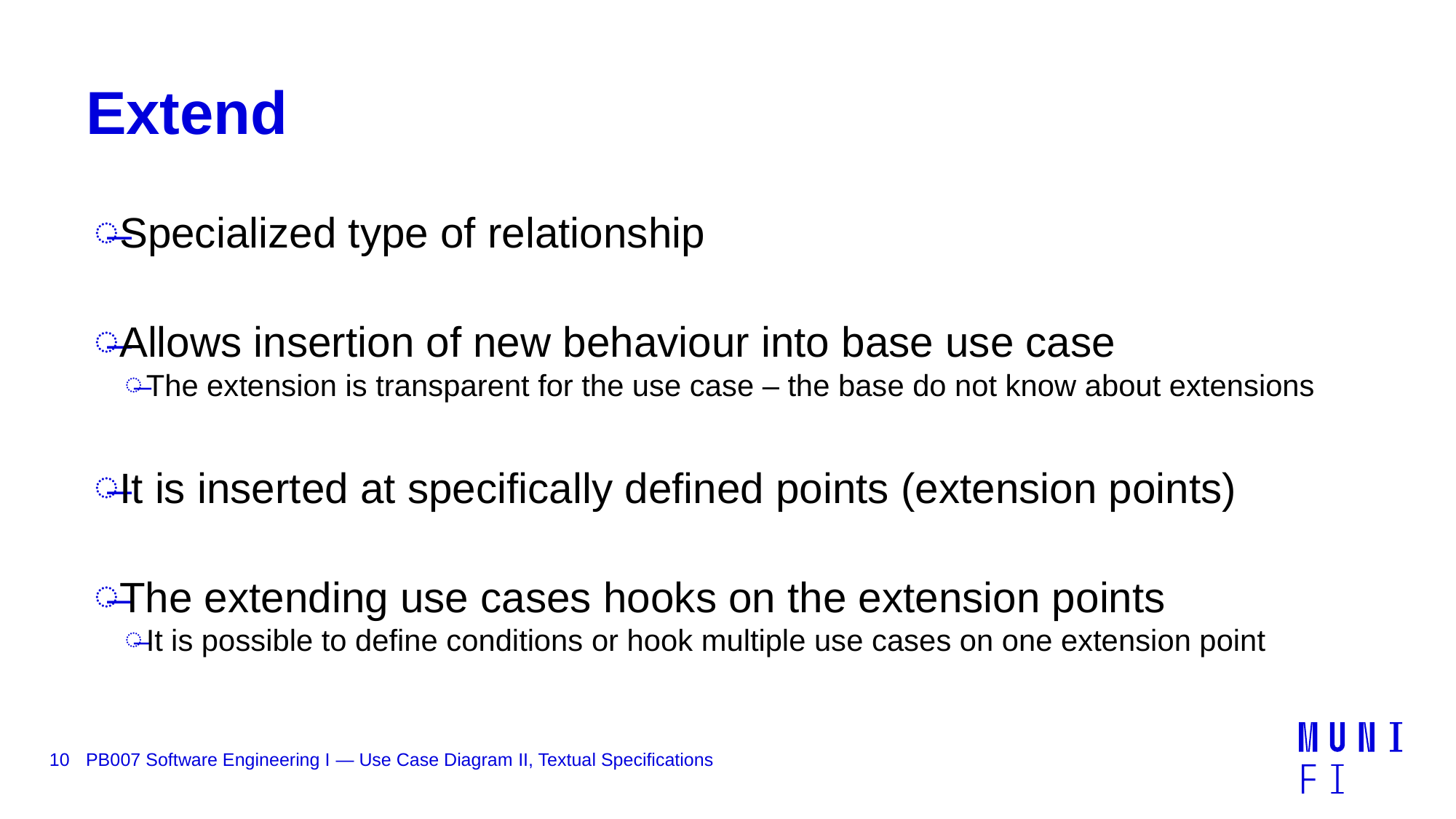

# Extend
Specialized type of relationship

Allows insertion of new behaviour into base use case
The extension is transparent for the use case – the base do not know about extensions

It is inserted at specifically defined points (extension points)

The extending use cases hooks on the extension points
It is possible to define conditions or hook multiple use cases on one extension point
10
PB007 Software Engineering I — Use Case Diagram II, Textual Specifications